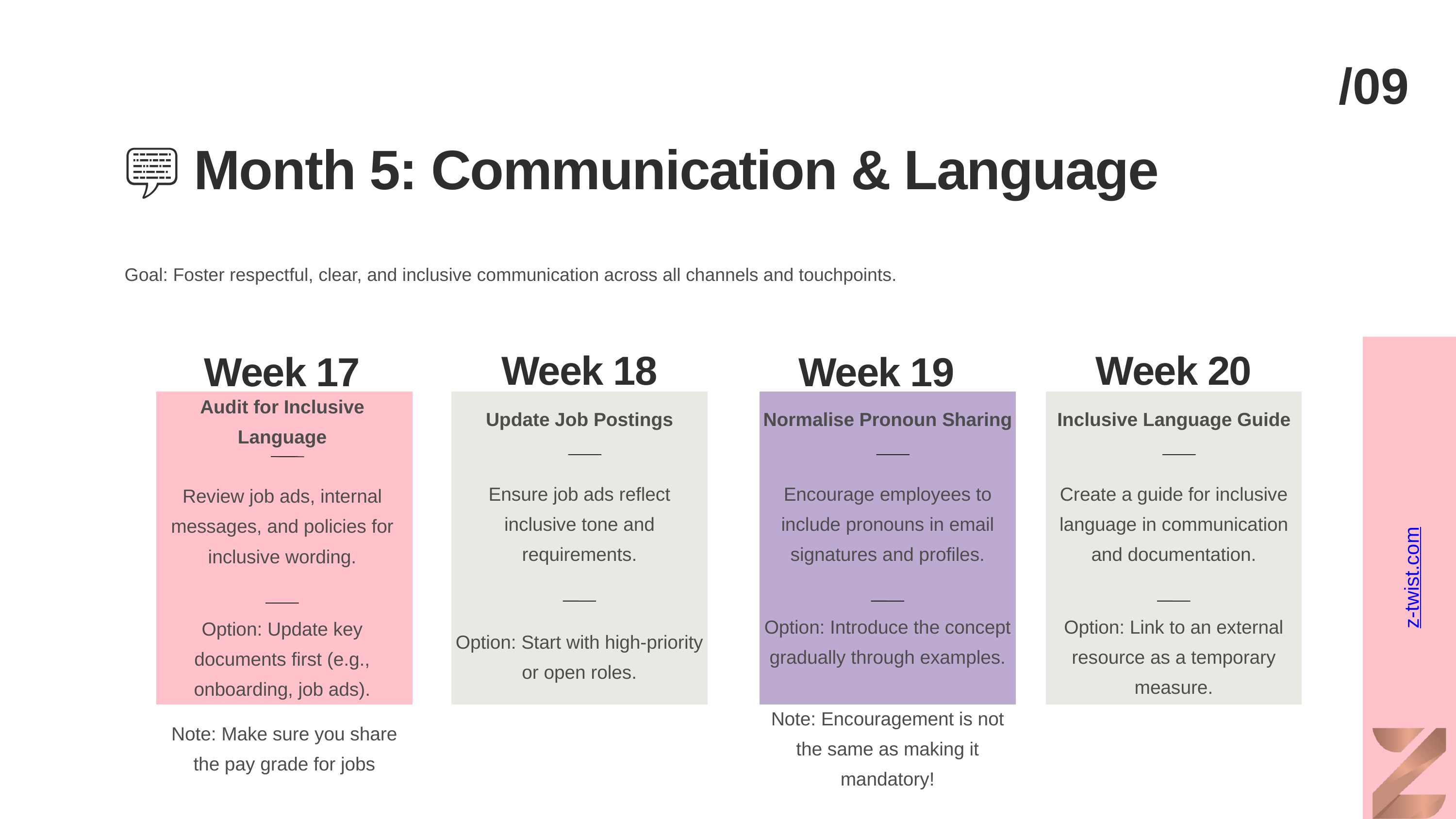

/09
💬 Month 5: Communication & Language
Goal: Foster respectful, clear, and inclusive communication across all channels and touchpoints.
Week 18
Week 20

z-twist.com

Week 17
Week 19
Audit for Inclusive Language

Update Job Postings
Normalise Pronoun Sharing
Inclusive Language Guide

Ensure job ads reflect inclusive tone and requirements.
Encourage employees to include pronouns in email signatures and profiles.
Create a guide for inclusive language in communication and documentation.
Review job ads, internal messages, and policies for inclusive wording.

Option: Introduce the concept gradually through examples.
Option: Link to an external resource as a temporary measure.
Option: Update key documents first (e.g., onboarding, job ads).
Option: Start with high-priority or open roles.
Note: Encouragement is not the same as making it mandatory!
Note: Make sure you share the pay grade for jobs